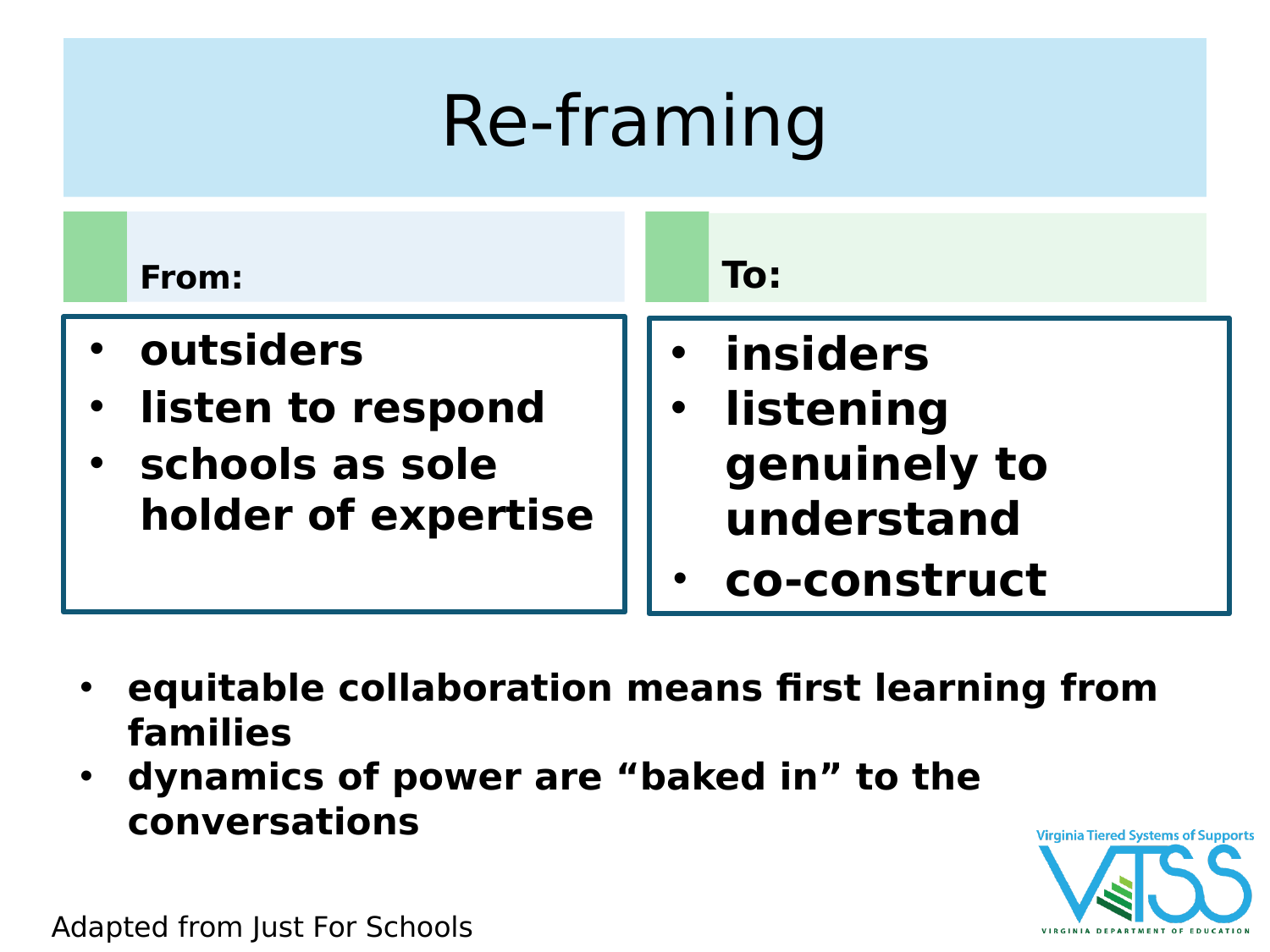

# Re-framing

From:
To:
outsiders
listen to respond
schools as sole holder of expertise

insiders
listening genuinely to understand
co-construct

equitable collaboration means first learning from families
dynamics of power are “baked in” to the conversations

Adapted from Just For Schools